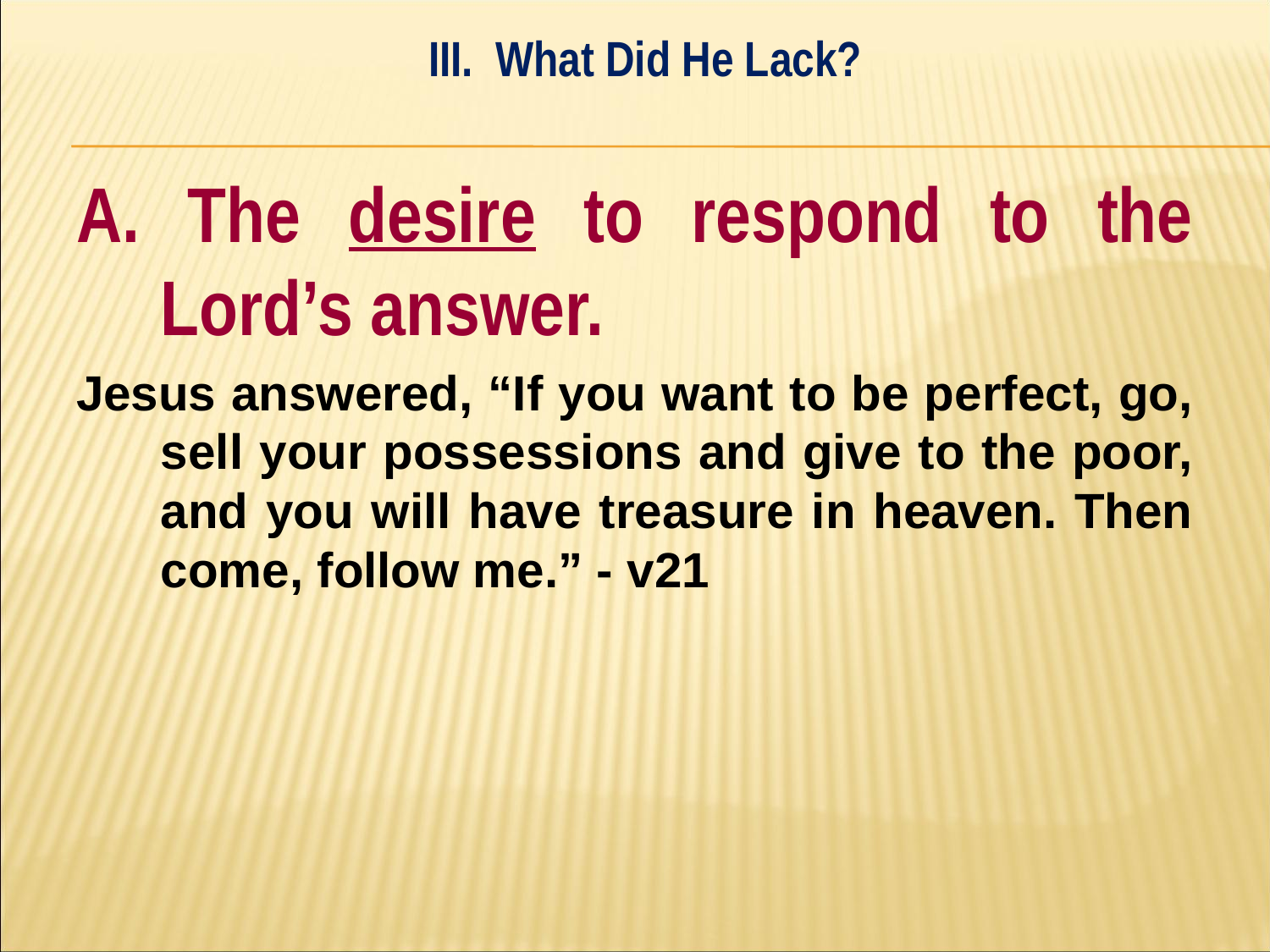

III.  What Did He Lack?
#
A. The desire to respond to the Lord’s answer.
Jesus answered, “If you want to be perfect, go, sell your possessions and give to the poor, and you will have treasure in heaven. Then come, follow me.” - v21